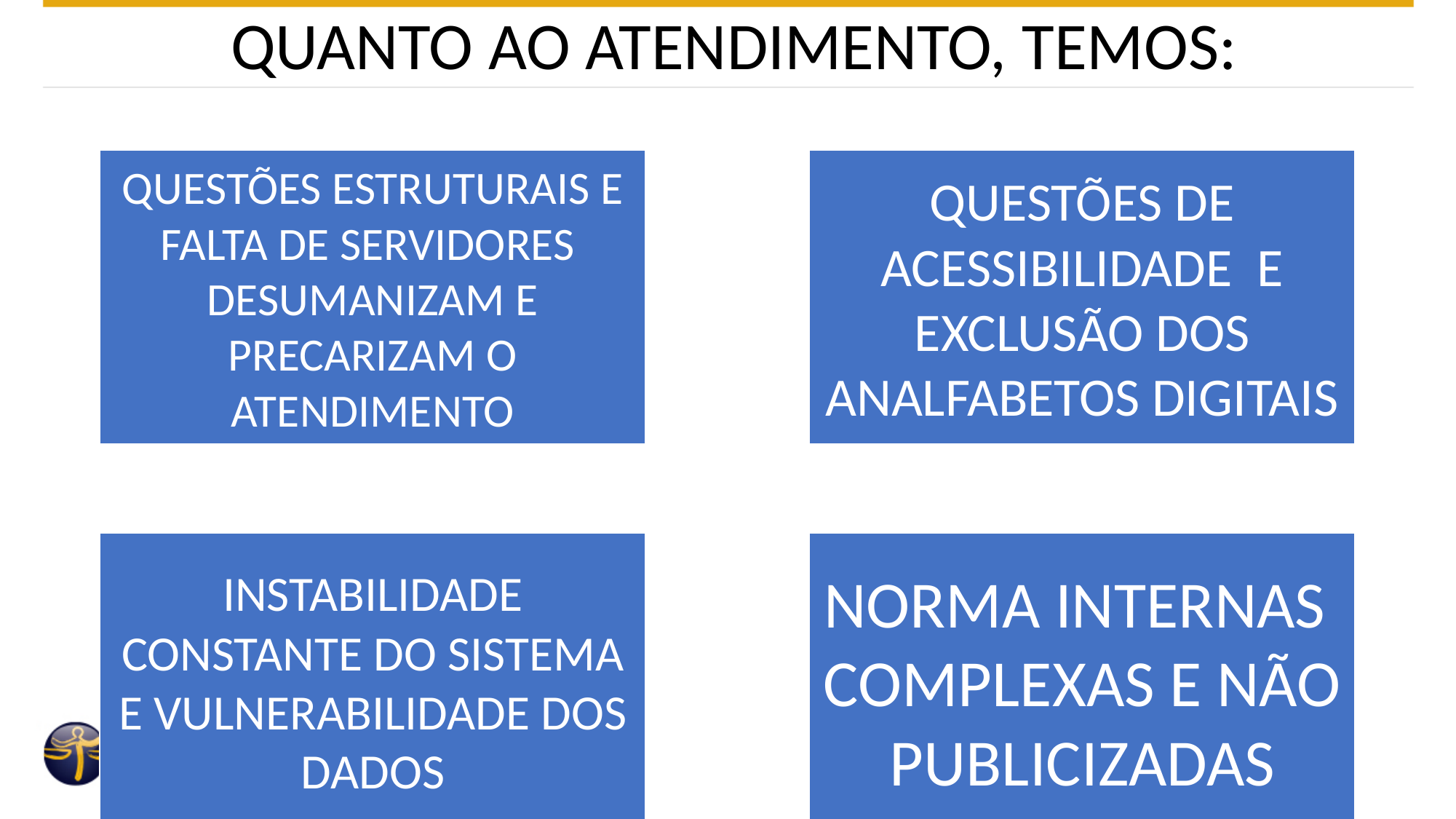

# QUANTO AO ATENDIMENTO, TEMOS:
QUESTÕES ESTRUTURAIS E FALTA DE SERVIDORES  DESUMANIZAM E PRECARIZAM O ATENDIMENTO
QUESTÕES DE ACESSIBILIDADE  E EXCLUSÃO DOS ANALFABETOS DIGITAIS
NORMA INTERNAS  COMPLEXAS E NÃO PUBLICIZADAS
INSTABILIDADE CONSTANTE DO SISTEMA E VULNERABILIDADE DOS DADOS